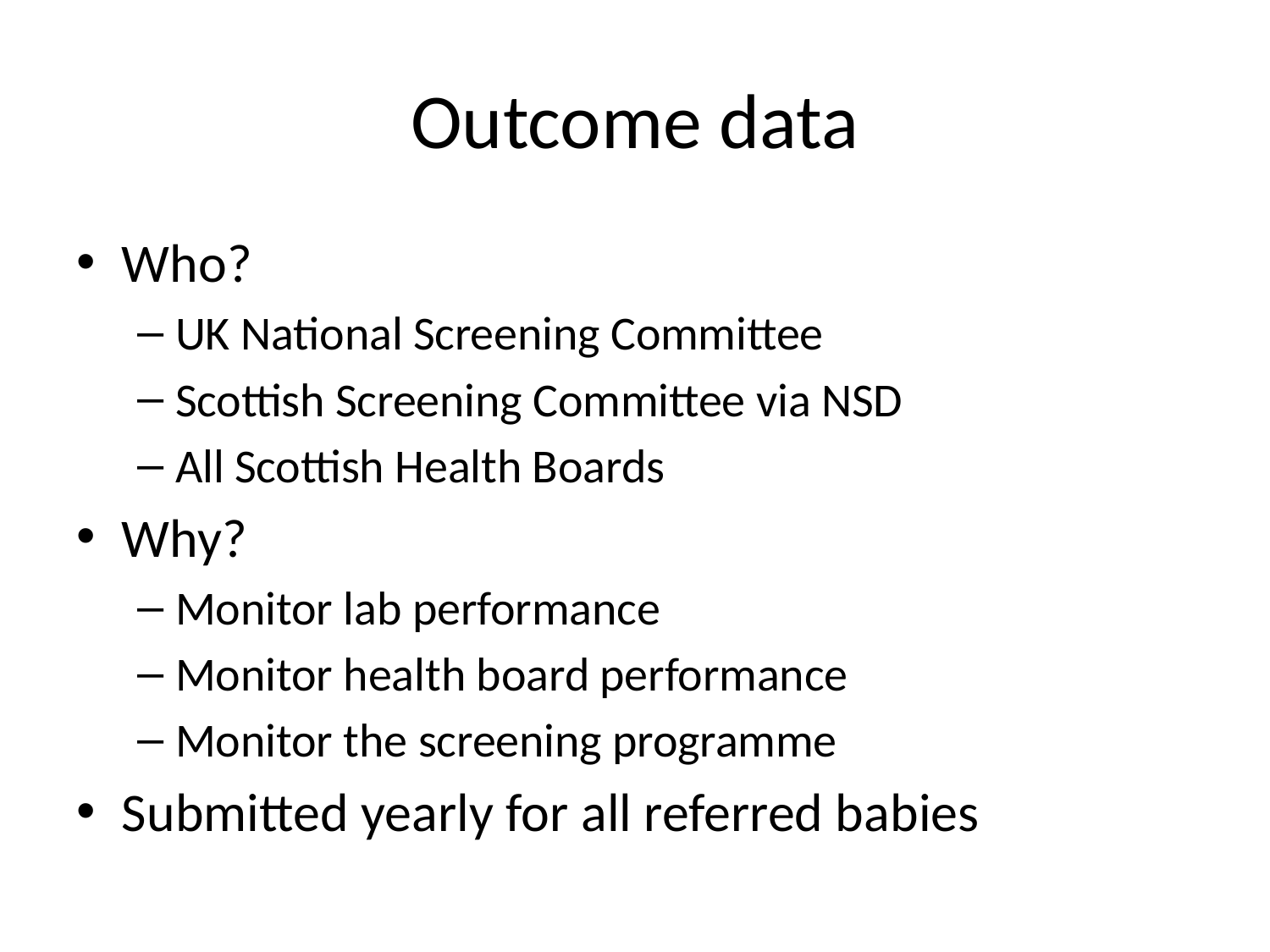

# Outcome data
Who?
UK National Screening Committee
Scottish Screening Committee via NSD
All Scottish Health Boards
Why?
Monitor lab performance
Monitor health board performance
Monitor the screening programme
Submitted yearly for all referred babies